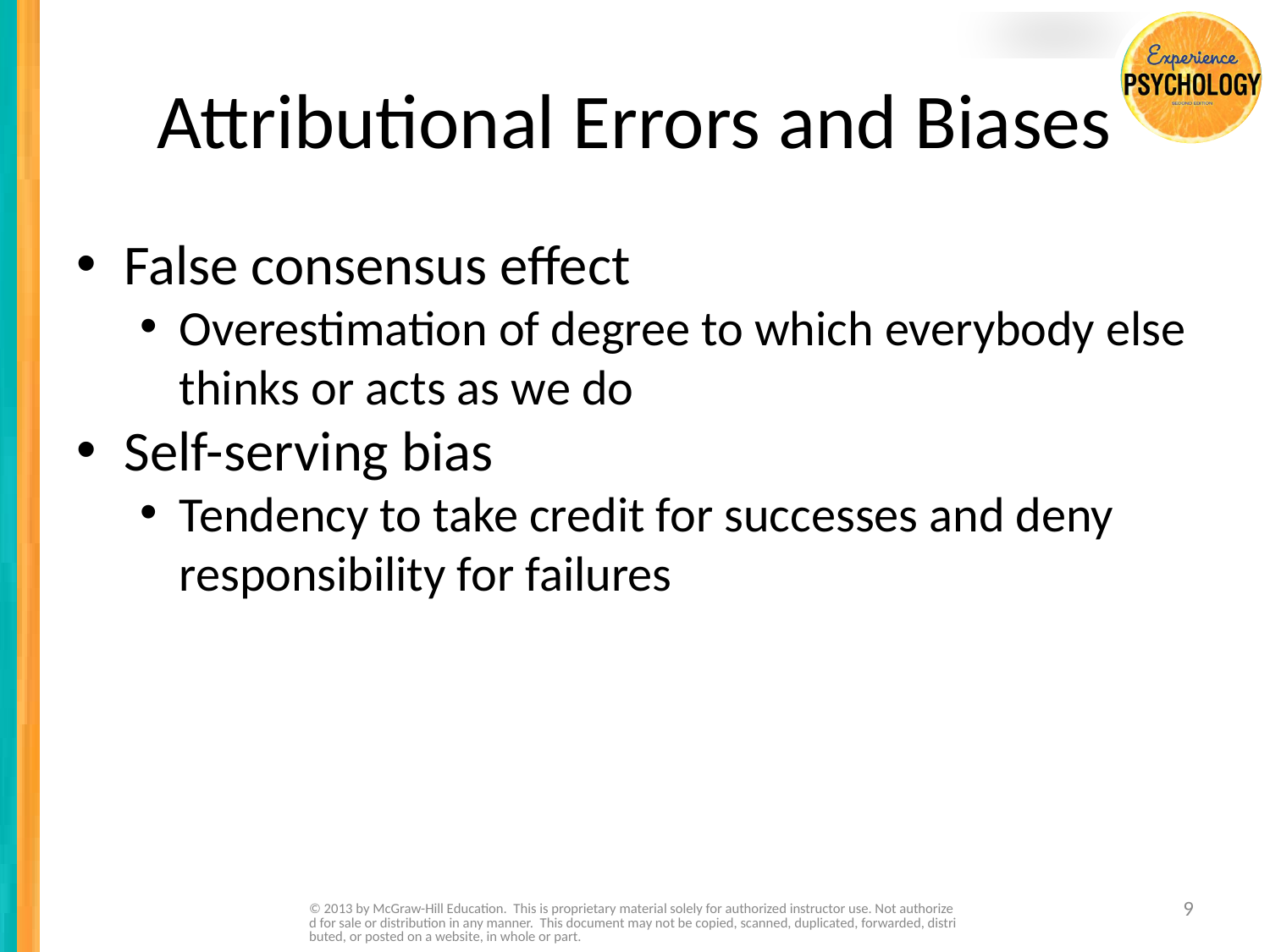

# Attributional Errors and Biases
False consensus effect
Overestimation of degree to which everybody else thinks or acts as we do
Self-serving bias
Tendency to take credit for successes and deny responsibility for failures

© 2013 by McGraw-Hill Education.  This is proprietary material solely for authorized instructor use. Not authorized for sale or distribution in any manner.  This document may not be copied, scanned, duplicated, forwarded, distributed, or posted on a website, in whole or part.
9